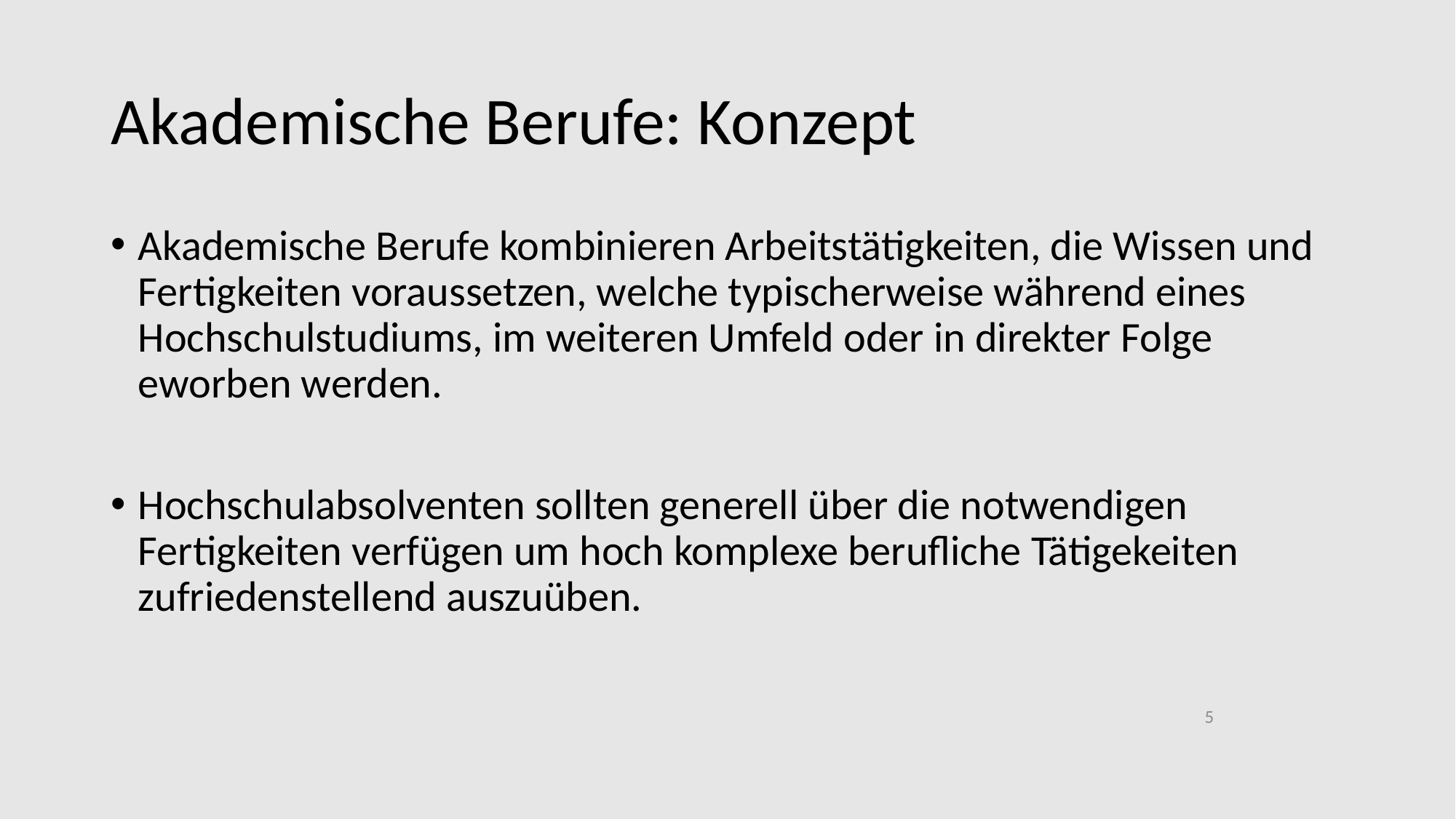

# Akademische Berufe: Konzept
Akademische Berufe kombinieren Arbeitstätigkeiten, die Wissen und Fertigkeiten voraussetzen, welche typischerweise während eines Hochschulstudiums, im weiteren Umfeld oder in direkter Folge eworben werden.

Hochschulabsolventen sollten generell über die notwendigen Fertigkeiten verfügen um hoch komplexe berufliche Tätigekeiten zufriedenstellend auszuüben.
5